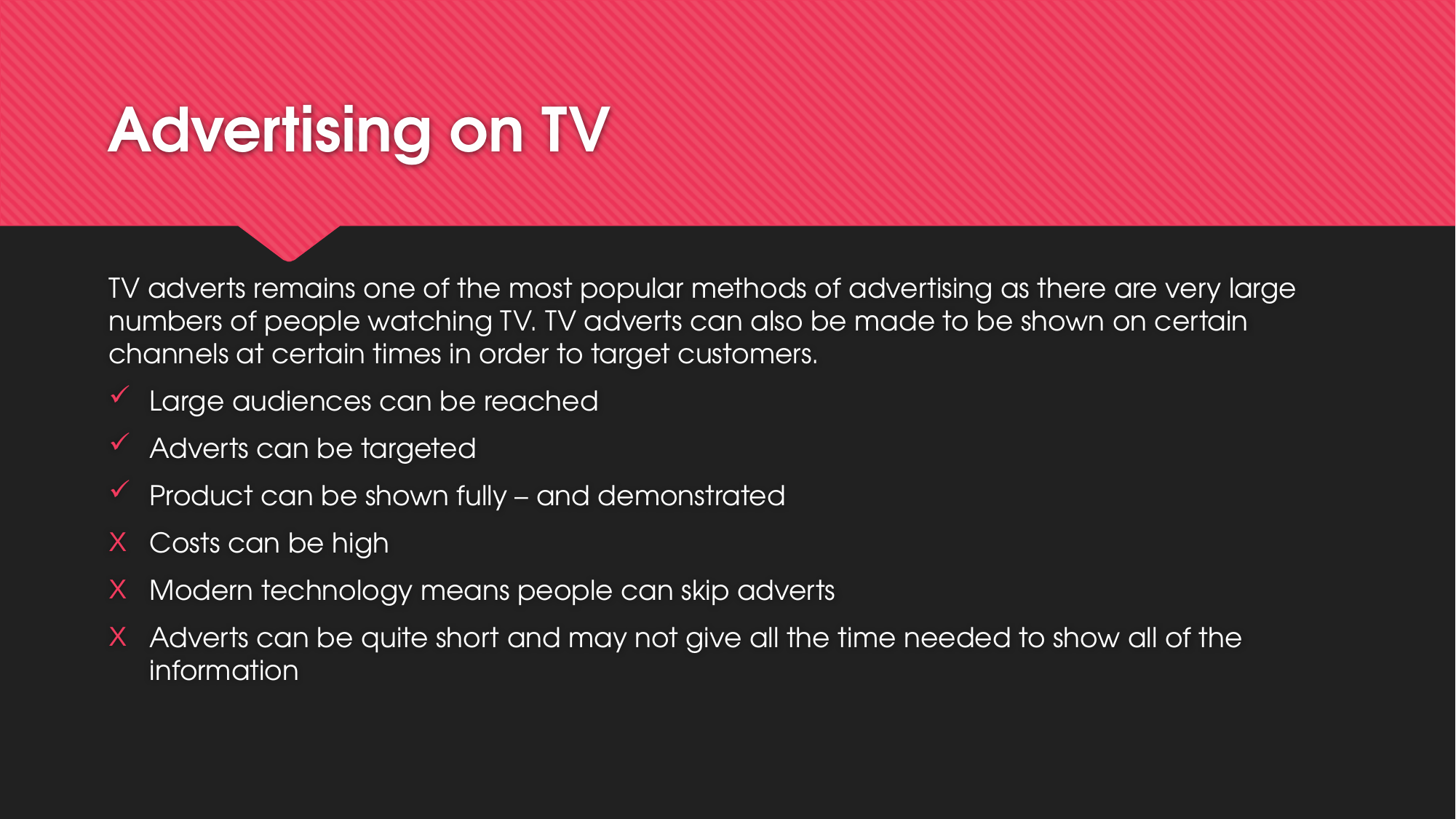

# Advertising on TV
TV adverts remains one of the most popular methods of advertising as there are very large numbers of people watching TV. TV adverts can also be made to be shown on certain channels at certain times in order to target customers.
Large audiences can be reached
Adverts can be targeted
Product can be shown fully – and demonstrated
Costs can be high
Modern technology means people can skip adverts
Adverts can be quite short and may not give all the time needed to show all of the information